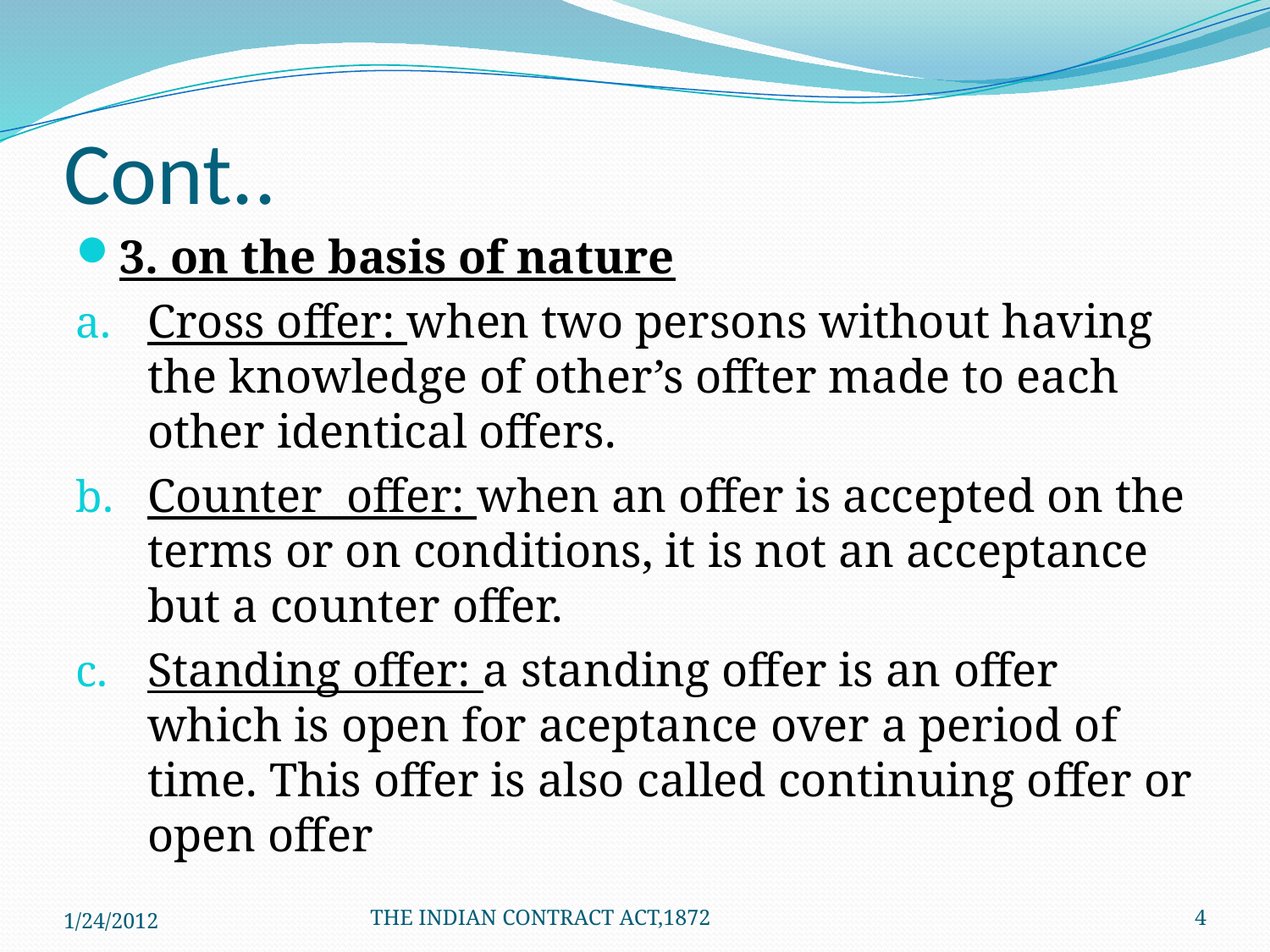

# Cont..
3. on the basis of nature
Cross offer: when two persons without having the knowledge of other’s offter made to each other identical offers.
Counter  offer: when an offer is accepted on the terms or on conditions, it is not an acceptance but a counter offer.
Standing offer: a standing offer is an offer which is open for aceptance over a period of time. This offer is also called continuing offer or open offer
1/24/2012
THE INDIAN CONTRACT ACT,1872
4